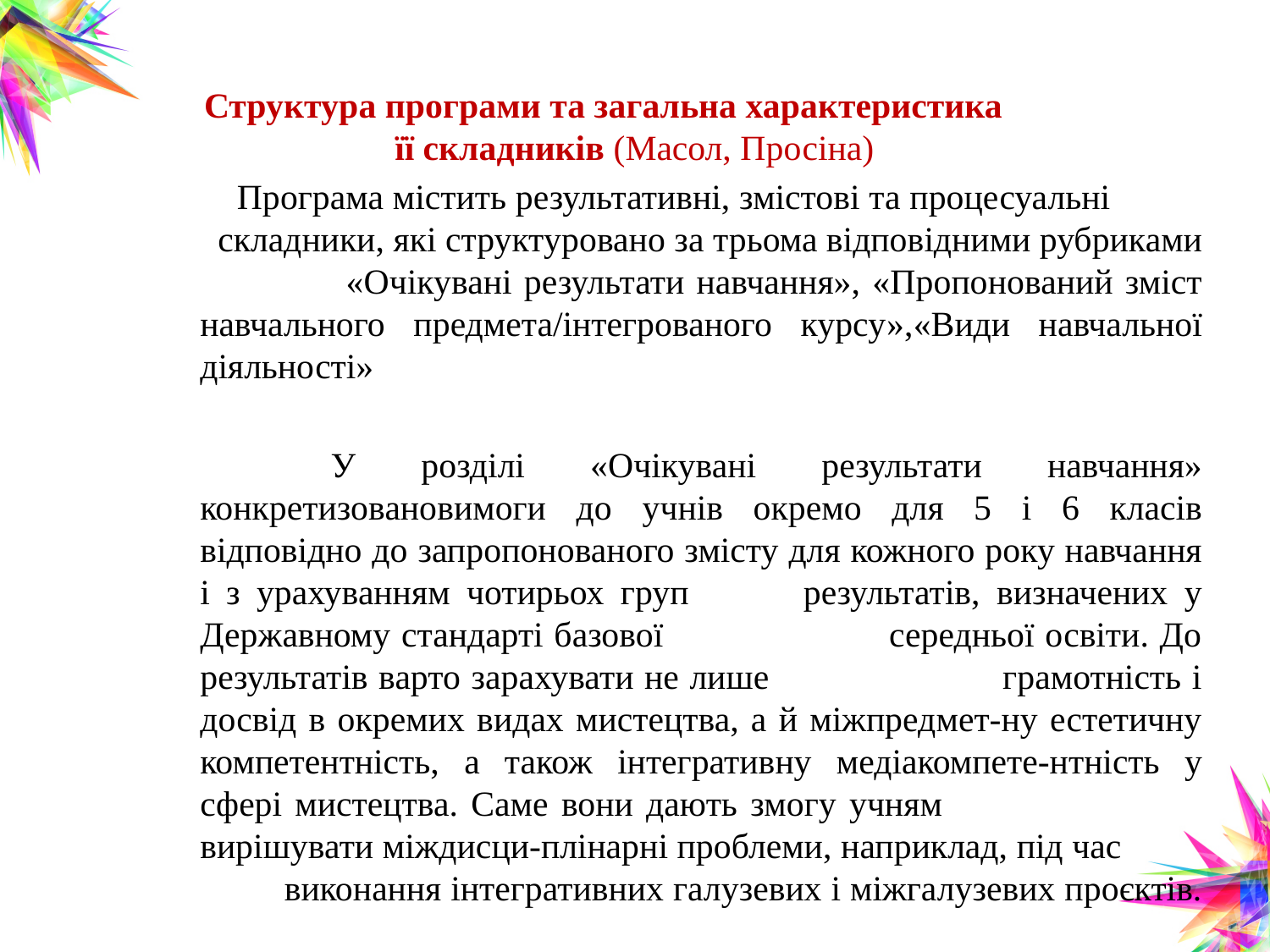

Структура програми та загальна характеристика                              її складників (Масол, Просіна)
    Програма містить результативні, змістові та процесуальні             складники, які структуровано за трьома відповідними рубриками             «Очікувані результати навчання», «Пропонований зміст навчального предмета/інтегрованого курсу»,«Види навчальної діяльності»

  У розділі «Очікувані результати навчання» конкретизовановимоги до учнів окремо для 5 і 6 класів відповідно до запропонованого змісту для кожного року навчання і з урахуванням чотирьох груп       результатів, визначених у Державному стандарті базової                     середньої освіти. До результатів варто зарахувати не лише                      грамотність і досвід в окремих видах мистецтва, а й міжпредмет-ну естетичну компетентність, а також інтегративну медіакомпете-нтність у сфері мистецтва. Саме вони дають змогу учням                     вирішувати міждисци-плінарні проблеми, наприклад, під час                   виконання інтегративних галузевих і міжгалузевих проєктів.